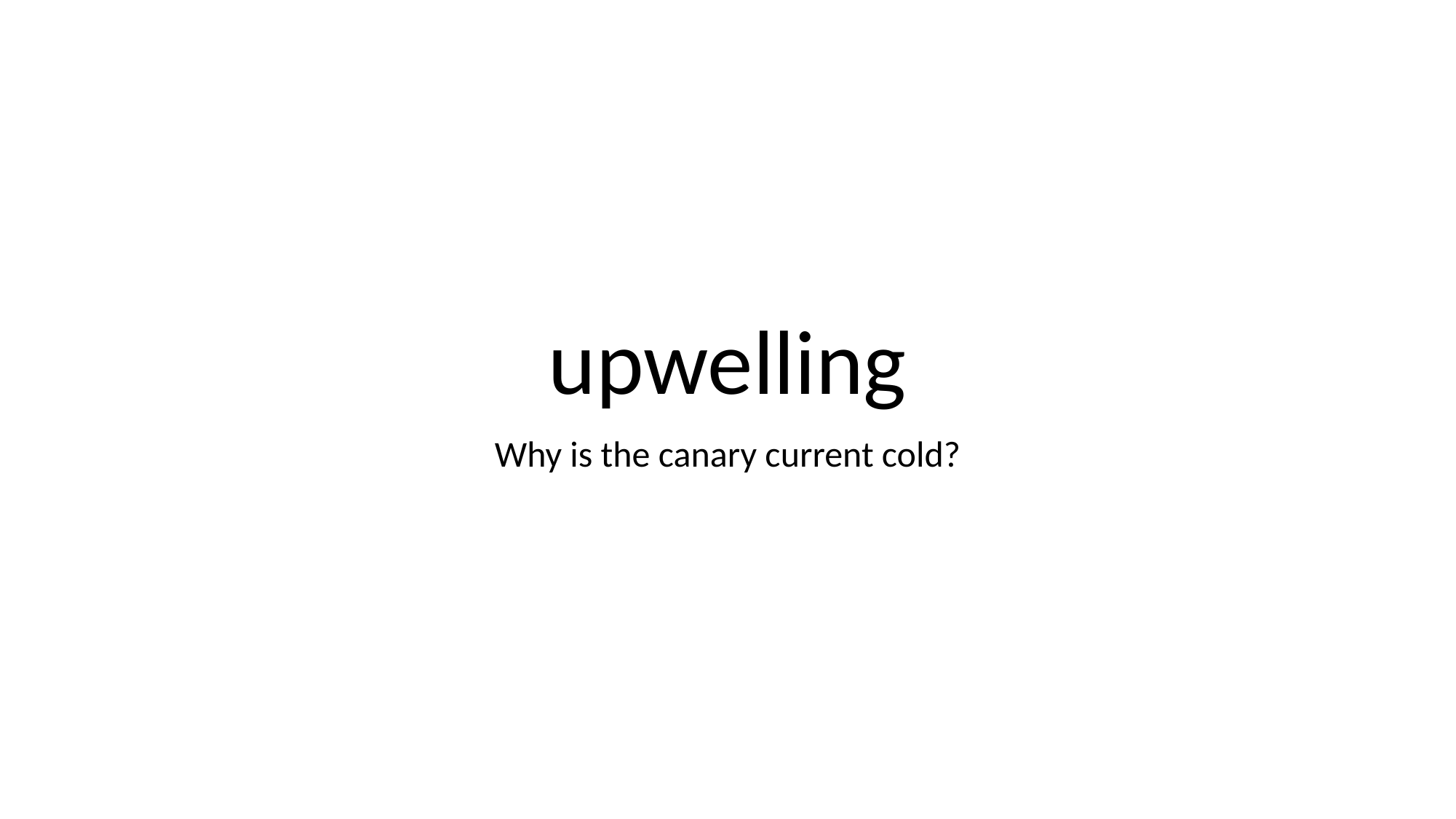

# upwelling
Why is the canary current cold?